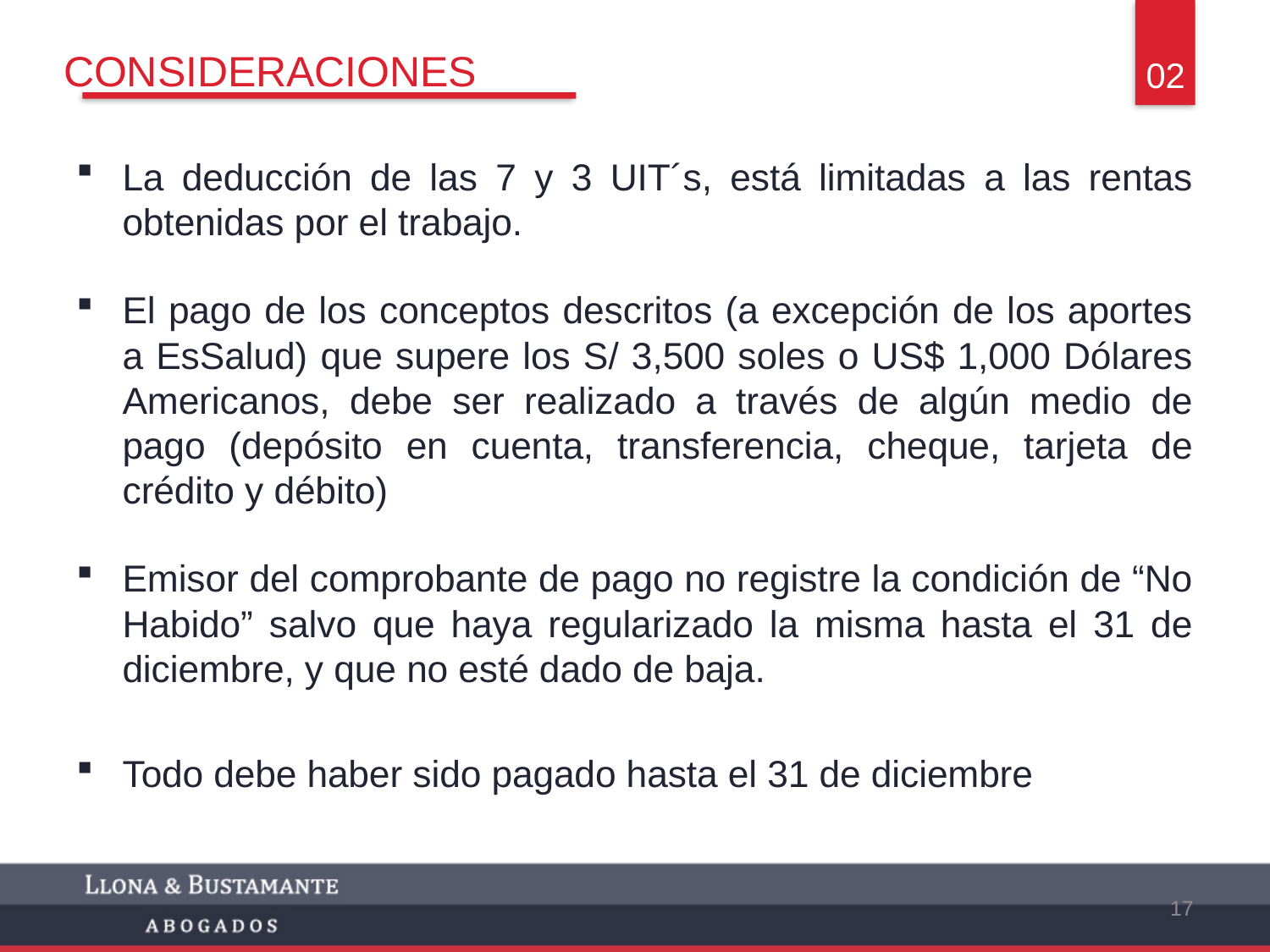

02
# consideraciones

La deducción de las 7 y 3 UIT´s, está limitadas a las rentas obtenidas por el trabajo.

El pago de los conceptos descritos (a excepción de los aportes a EsSalud) que supere los S/ 3,500 soles o US$ 1,000 Dólares Americanos, debe ser realizado a través de algún medio de pago (depósito en cuenta, transferencia, cheque, tarjeta de crédito y débito)

Emisor del comprobante de pago no registre la condición de “No Habido” salvo que haya regularizado la misma hasta el 31 de diciembre, y que no esté dado de baja.

Todo debe haber sido pagado hasta el 31 de diciembre
17